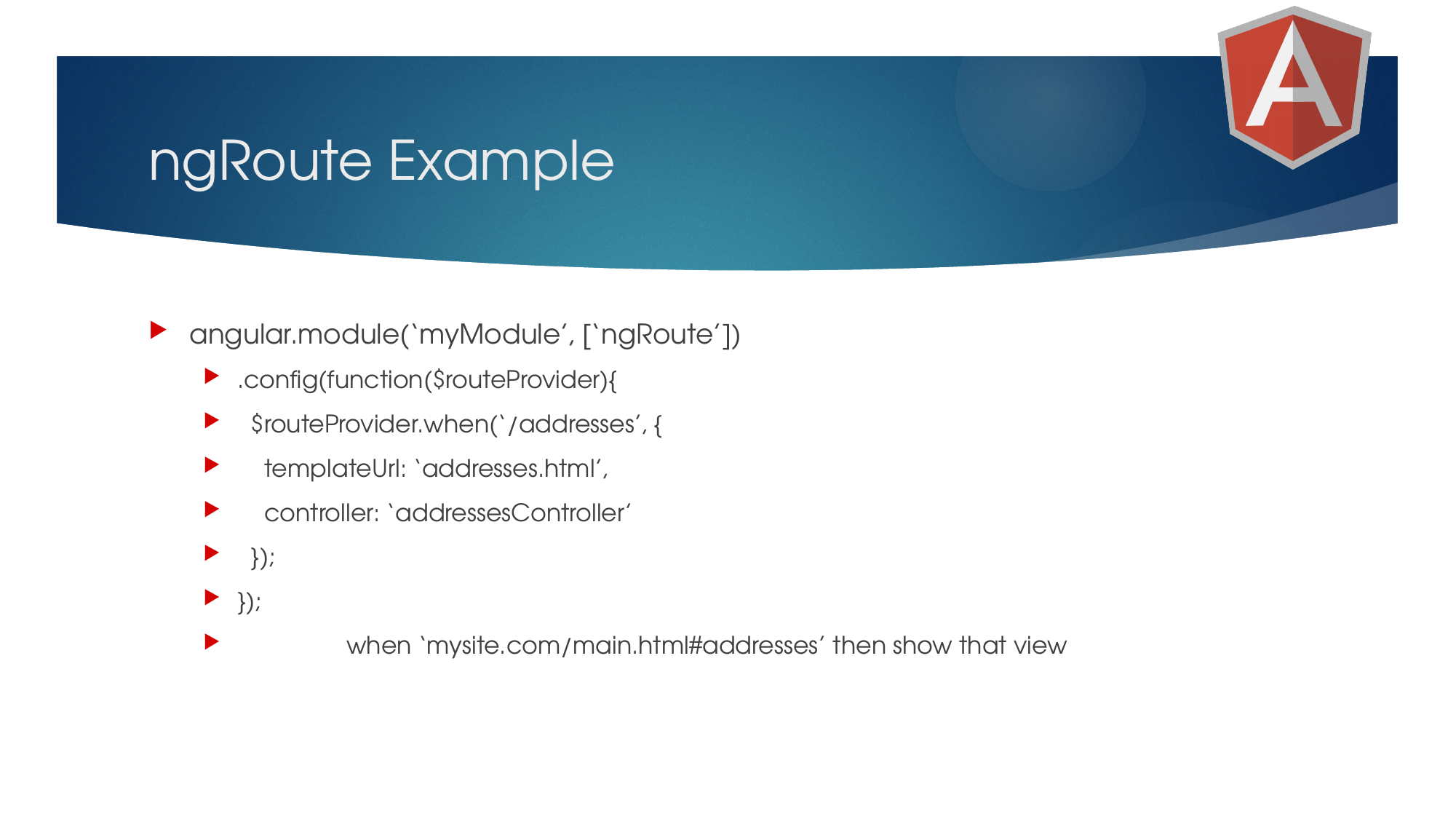

# ngRoute Example
angular.module(‘myModule’, [‘ngRoute’])
.config(function($routeProvider){
  $routeProvider.when(‘/addresses’, {
    templateUrl: ‘addresses.html’,
    controller: ‘addressesController’
  });
});
	when ‘mysite.com/main.html#addresses’ then show that view